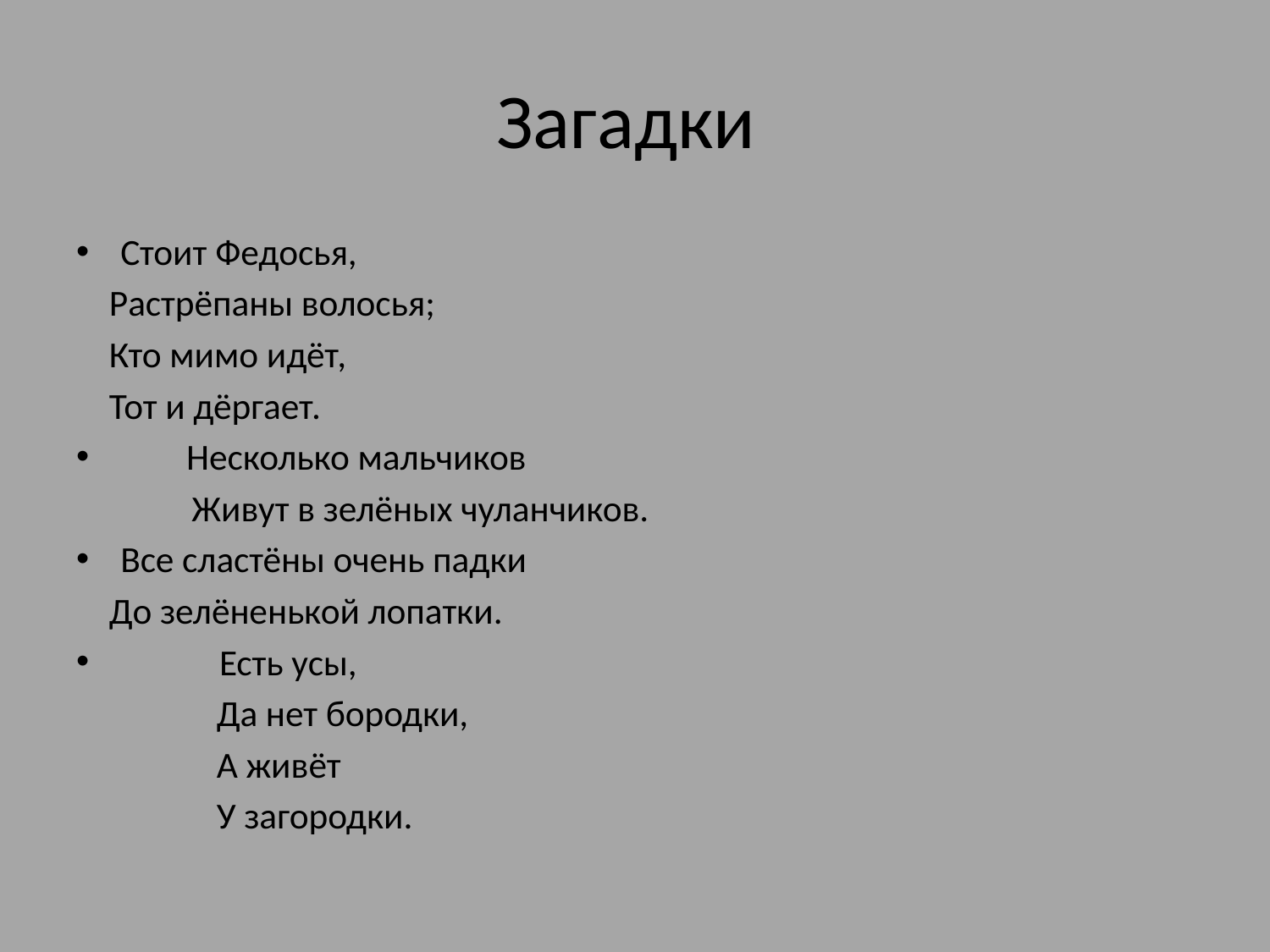

# Загадки
Стоит Федосья,
    Растрёпаны волосья;
    Кто мимо идёт,
    Тот и дёргает.
        Несколько мальчиков
              Живут в зелёных чуланчиков.
Все сластёны очень падки
    До зелёненькой лопатки.
            Есть усы,
                 Да нет бородки,
                 А живёт
                 У загородки.